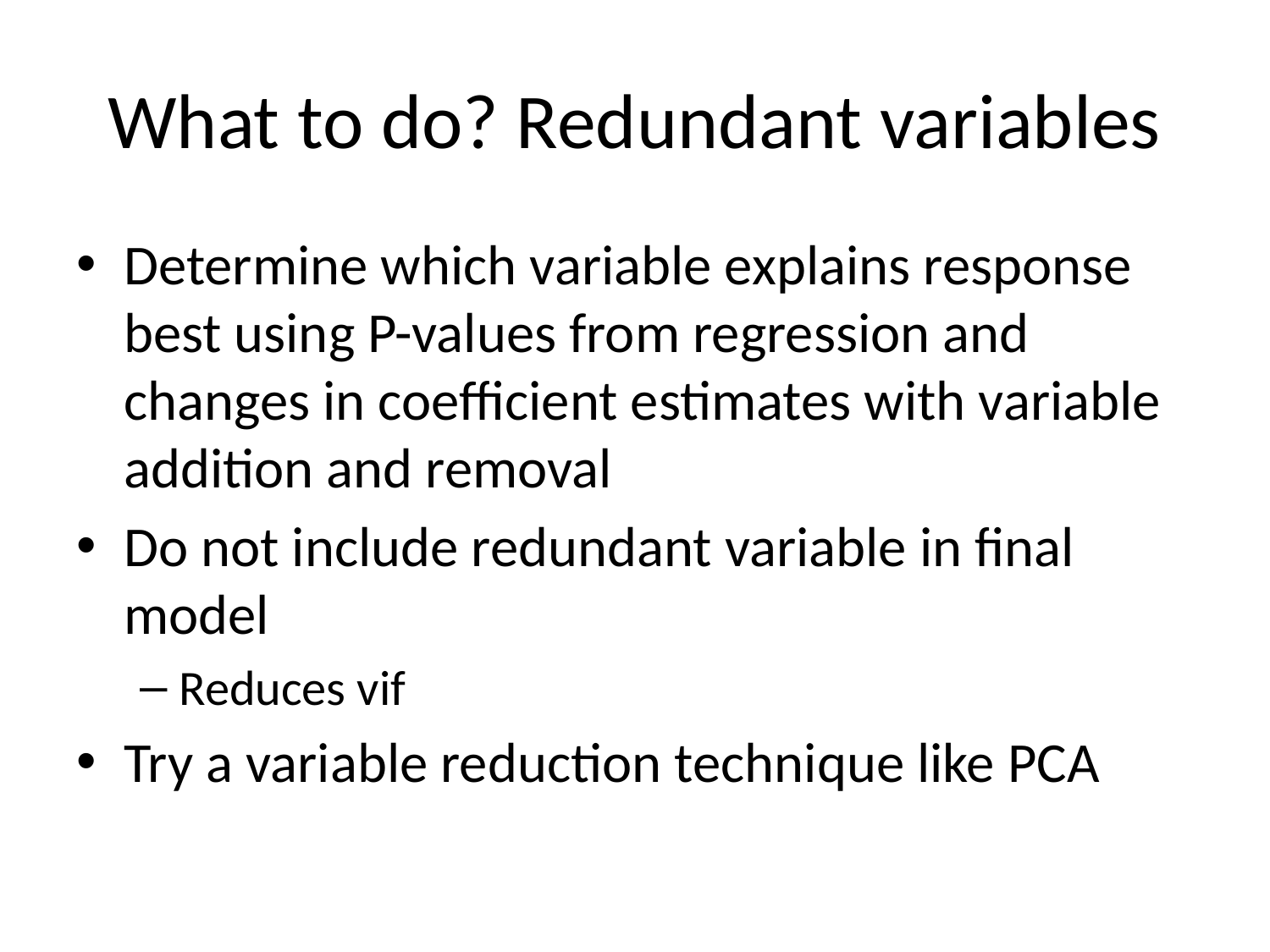

# What to do? Redundant variables
Determine which variable explains response best using P-values from regression and changes in coefficient estimates with variable addition and removal
Do not include redundant variable in final model
Reduces vif
Try a variable reduction technique like PCA